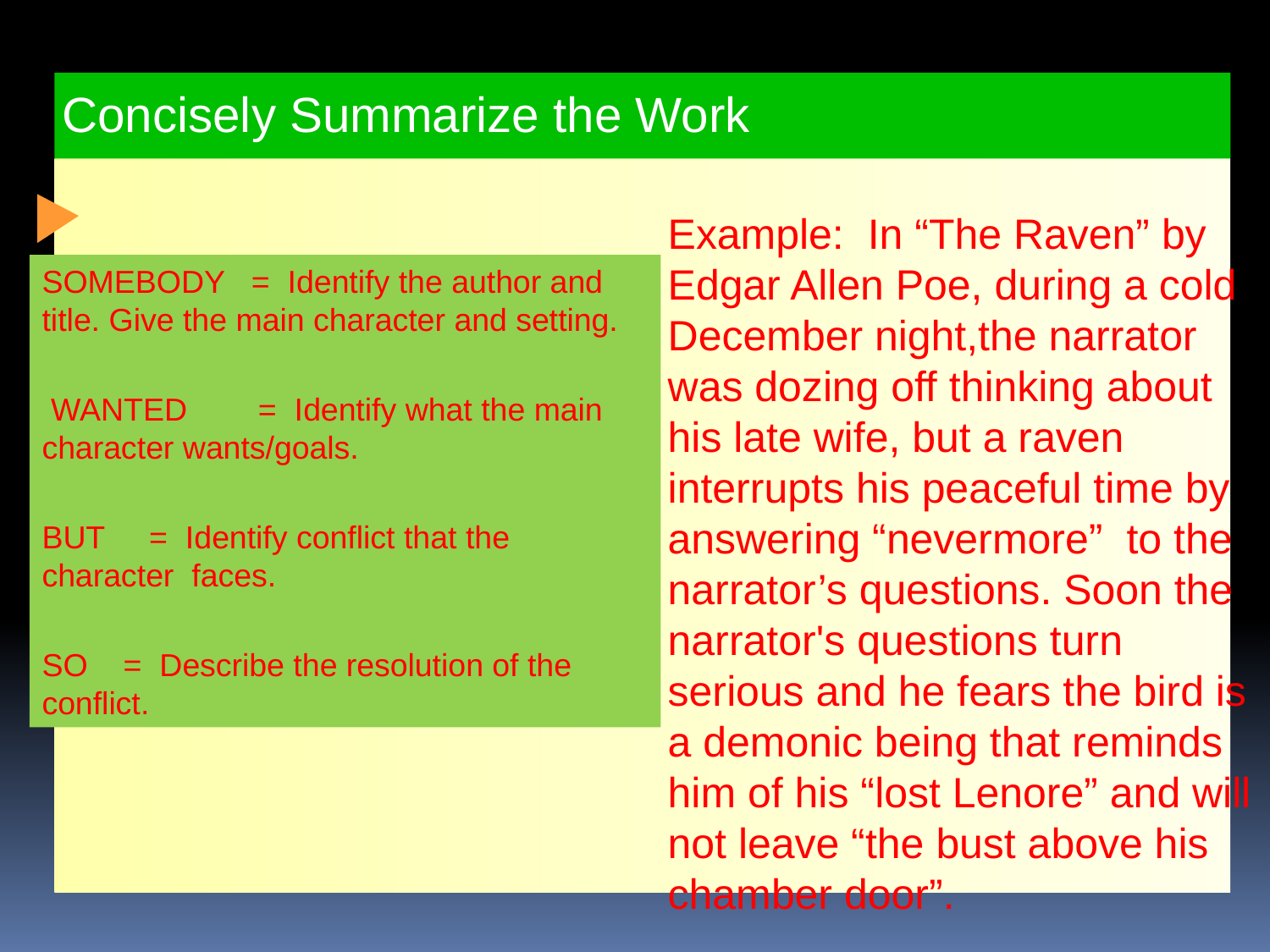

Concisely Summarize the Work

Example:  In “The Raven” by Edgar Allen Poe, during a cold December night,the narrator was dozing off thinking about his late wife, but a raven interrupts his peaceful time by answering “nevermore”  to the narrator’s questions. Soon the narrator's questions turn serious and he fears the bird is a demonic being that reminds him of his “lost Lenore” and will not leave “the bust above his chamber door”.

SOMEBODY   =  Identify the author and title. Give the main character and setting.

 WANTED        =  Identify what the main character wants/goals.

BUT     =  Identify conflict that the character  faces.

SO    =  Describe the resolution of the conflict.